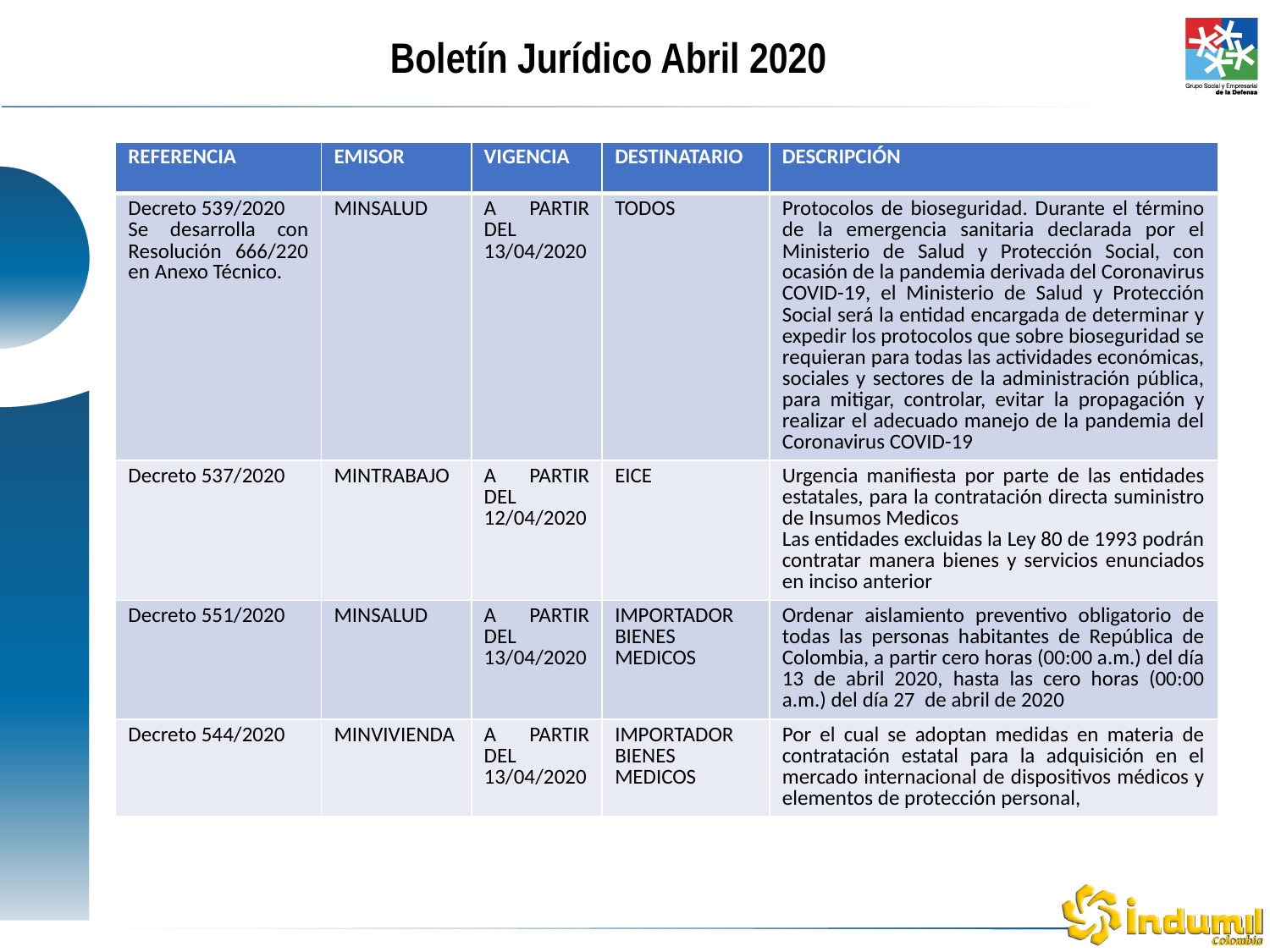

Boletín Jurídico Abril 2020
| REFERENCIA | EMISOR | VIGENCIA | DESTINATARIO | DESCRIPCIÓN |
| --- | --- | --- | --- | --- |
| Decreto 539/2020 Se desarrolla con Resolución 666/220 en Anexo Técnico. | MINSALUD | A PARTIR DEL 13/04/2020 | TODOS | Protocolos de bioseguridad. Durante el término de la emergencia sanitaria declarada por el Ministerio de Salud y Protección Social, con ocasión de la pandemia derivada del Coronavirus COVID-19, el Ministerio de Salud y Protección Social será la entidad encargada de determinar y expedir los protocolos que sobre bioseguridad se requieran para todas las actividades económicas, sociales y sectores de la administración pública, para mitigar, controlar, evitar la propagación y realizar el adecuado manejo de la pandemia del Coronavirus COVID-19 |
| Decreto 537/2020 | MINTRABAJO | A PARTIR DEL 12/04/2020 | EICE | Urgencia manifiesta por parte de las entidades estatales, para la contratación directa suministro de Insumos Medicos Las entidades excluidas la Ley 80 de 1993 podrán contratar manera bienes y servicios enunciados en inciso anterior |
| Decreto 551/2020 | MINSALUD | A PARTIR DEL 13/04/2020 | IMPORTADOR BIENES MEDICOS | Ordenar aislamiento preventivo obligatorio de todas las personas habitantes de República de Colombia, a partir cero horas (00:00 a.m.) del día 13 de abril 2020, hasta las cero horas (00:00 a.m.) del día 27 de abril de 2020 |
| Decreto 544/2020 | MINVIVIENDA | A PARTIR DEL 13/04/2020 | IMPORTADOR BIENES MEDICOS | Por el cual se adoptan medidas en materia de contratación estatal para la adquisición en el mercado internacional de dispositivos médicos y elementos de protección personal, |